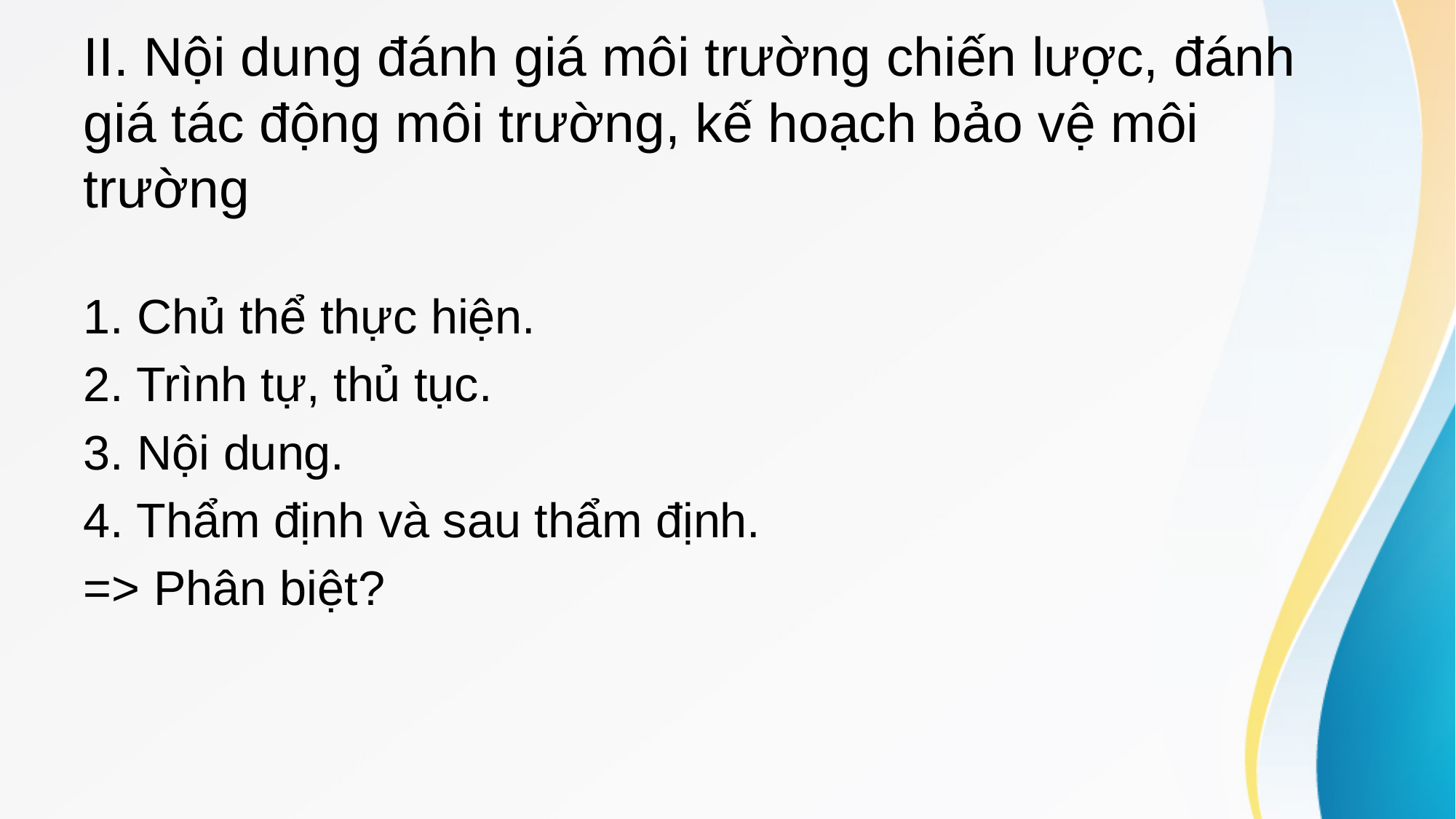

# II. Nội dung đánh giá môi trường chiến lược, đánh giá tác động môi trường, kế hoạch bảo vệ môi trường
1. Chủ thể thực hiện.
2. Trình tự, thủ tục.
3. Nội dung.
4. Thẩm định và sau thẩm định.
=> Phân biệt?